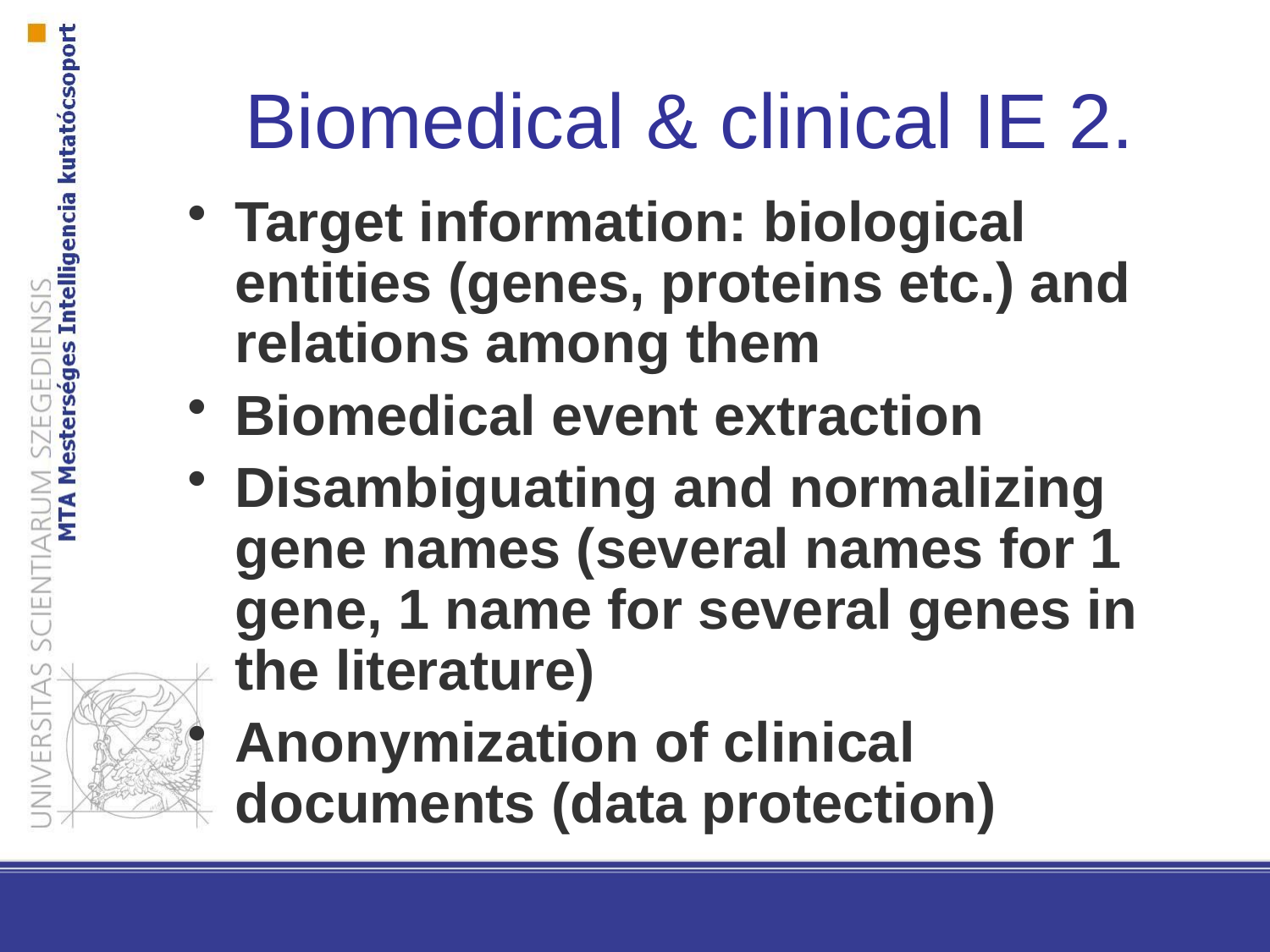

# Biomedical & clinical IE 2.
Target information: biological entities (genes, proteins etc.) and relations among them
Biomedical event extraction
Disambiguating and normalizing gene names (several names for 1 gene, 1 name for several genes in the literature)
Anonymization of clinical documents (data protection)